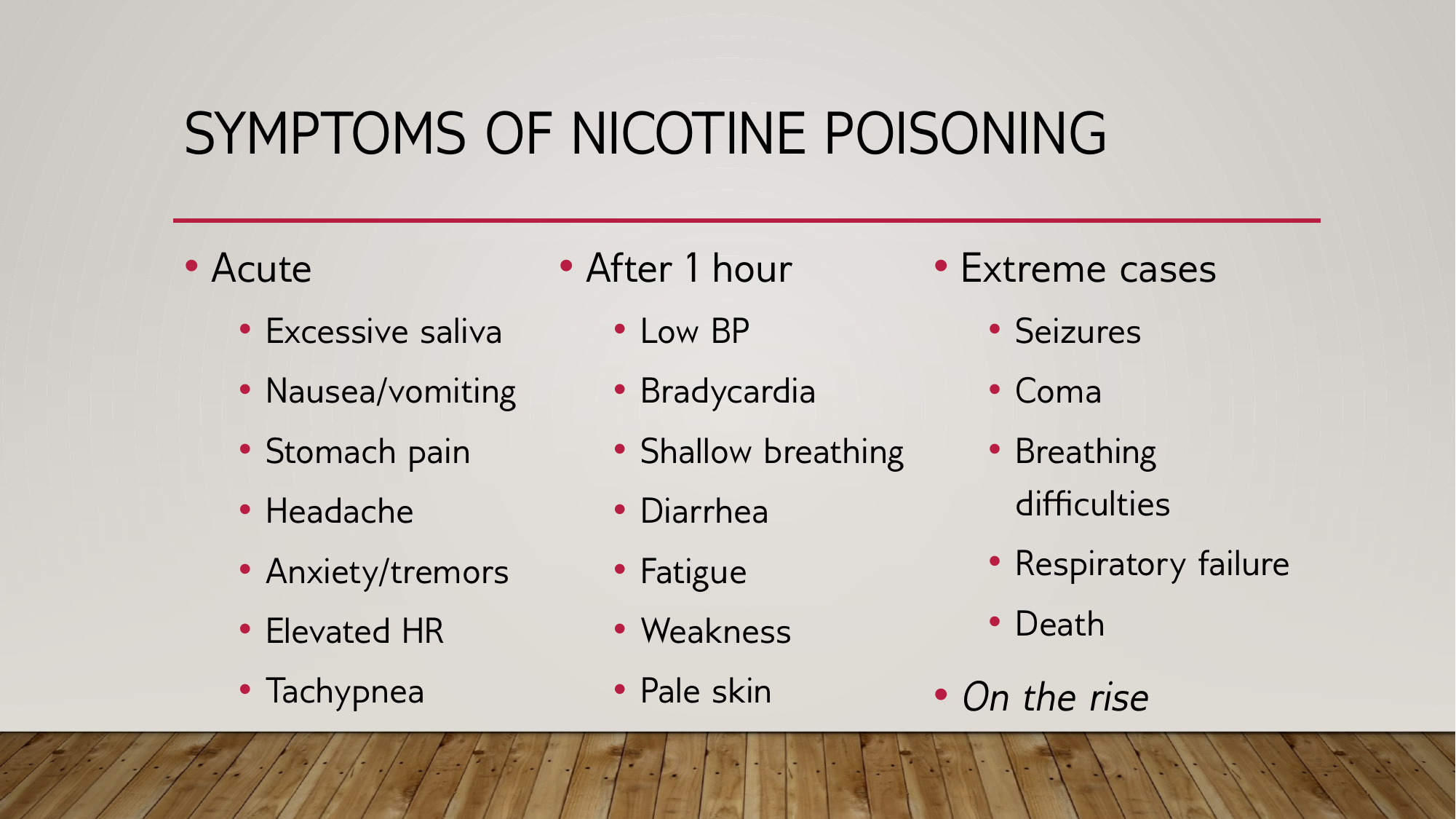

# Symptoms of nicotine poisoning
Acute
Excessive saliva
Nausea/vomiting
Stomach pain
Headache
Anxiety/tremors
Elevated HR
Tachypnea
After 1 hour
Low BP
Bradycardia
Shallow breathing
Diarrhea
Fatigue
Weakness
Pale skin
Extreme cases
Seizures
Coma
Breathing difficulties
Respiratory failure
Death
On the rise